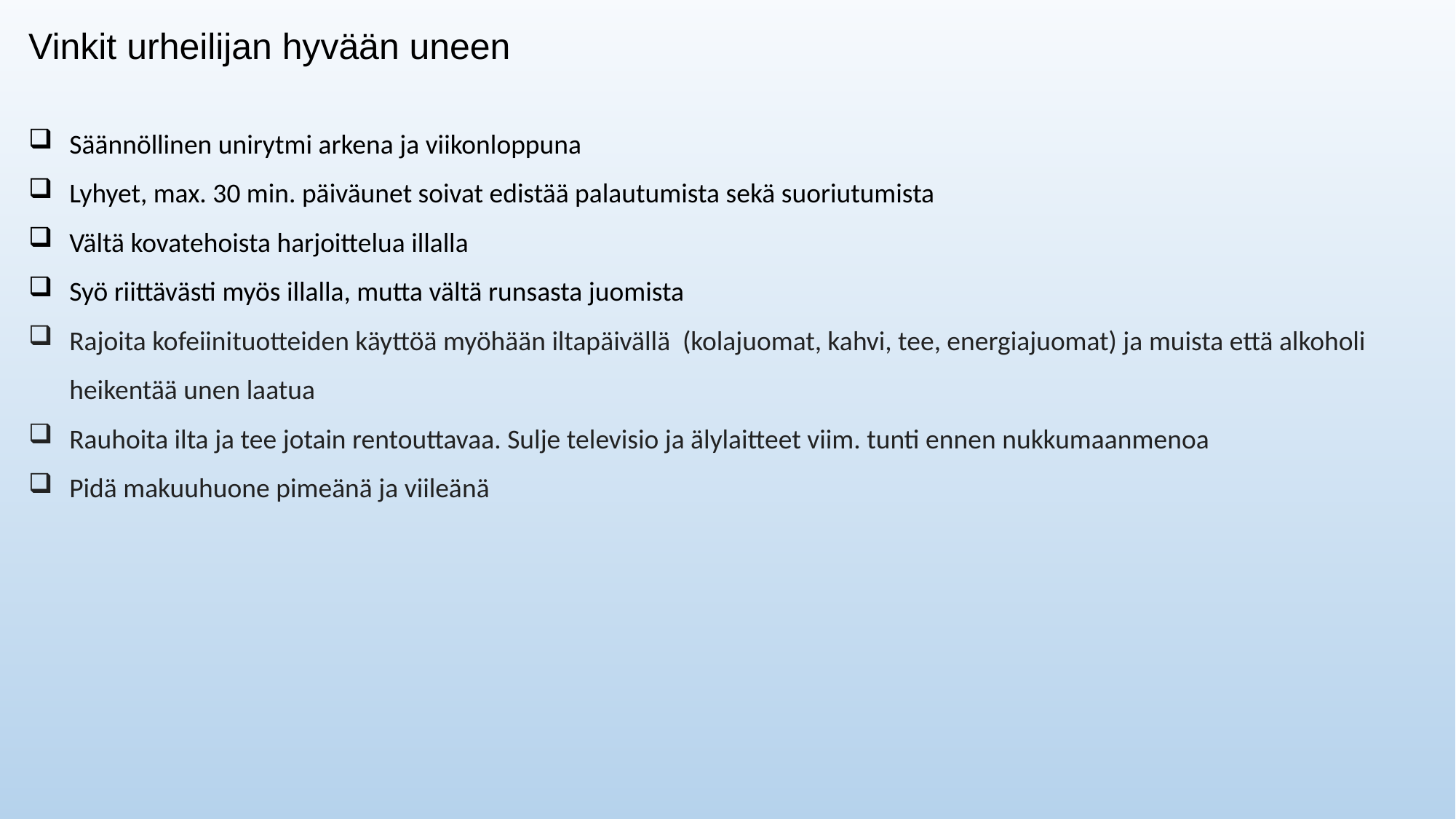

Vinkit urheilijan hyvään uneen

Säännöllinen unirytmi arkena ja viikonloppuna
Lyhyet, max. 30 min. päiväunet soivat edistää palautumista sekä suoriutumista
Vältä kovatehoista harjoittelua illalla
Syö riittävästi myös illalla, mutta vältä runsasta juomista
Rajoita kofeiinituotteiden käyttöä myöhään iltapäivällä  (kolajuomat, kahvi, tee, energiajuomat) ja muista että alkoholi heikentää unen laatua
Rauhoita ilta ja tee jotain rentouttavaa. Sulje televisio ja älylaitteet viim. tunti ennen nukkumaanmenoa
Pidä makuuhuone pimeänä ja viileänä